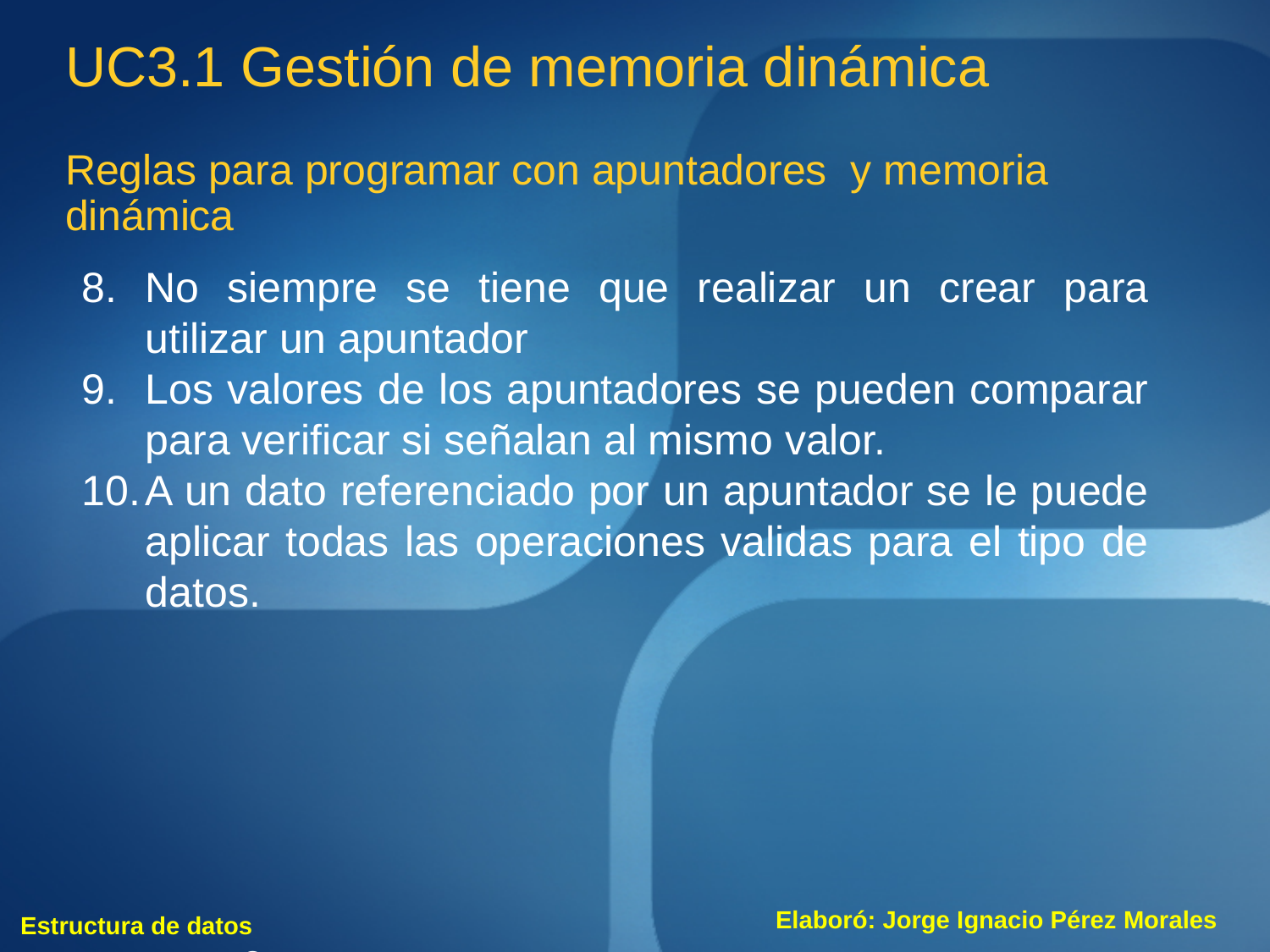

UC3.1 Gestión de memoria dinámica
Reglas para programar con apuntadores  y memoria dinámica
No siempre se tiene que realizar un crear para utilizar un apuntador
Los valores de los apuntadores se pueden comparar para verificar si señalan al mismo valor.
A un dato referenciado por un apuntador se le puede aplicar todas las operaciones validas para el tipo de datos.